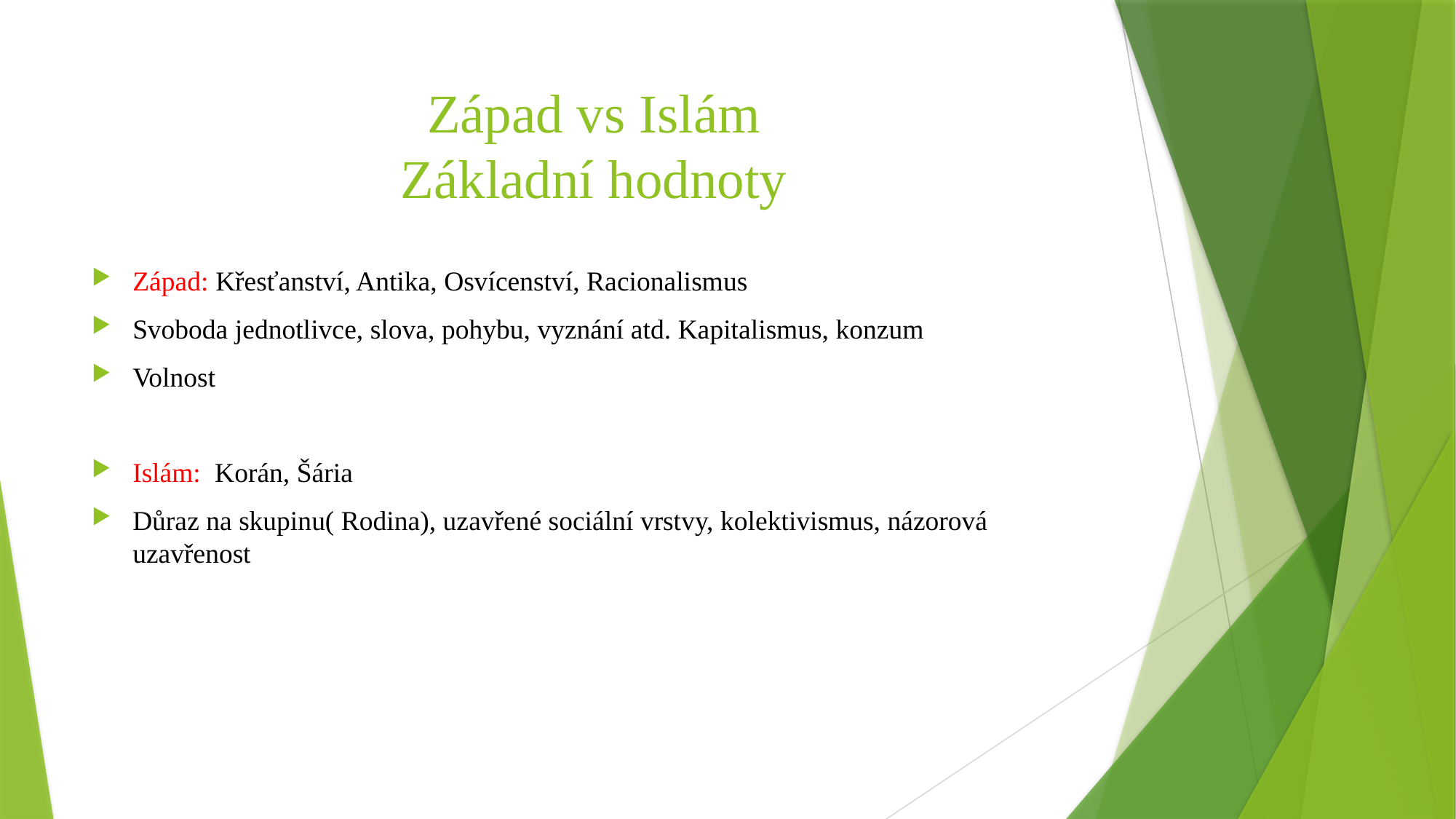

# Západ vs Islám Základní hodnoty
Západ: Křesťanství, Antika, Osvícenství, Racionalismus
Svoboda jednotlivce, slova, pohybu, vyznání atd. Kapitalismus, konzum
Volnost

Islám:  Korán, Šária
Důraz na skupinu( Rodina), uzavřené sociální vrstvy, kolektivismus, názorová uzavřenost